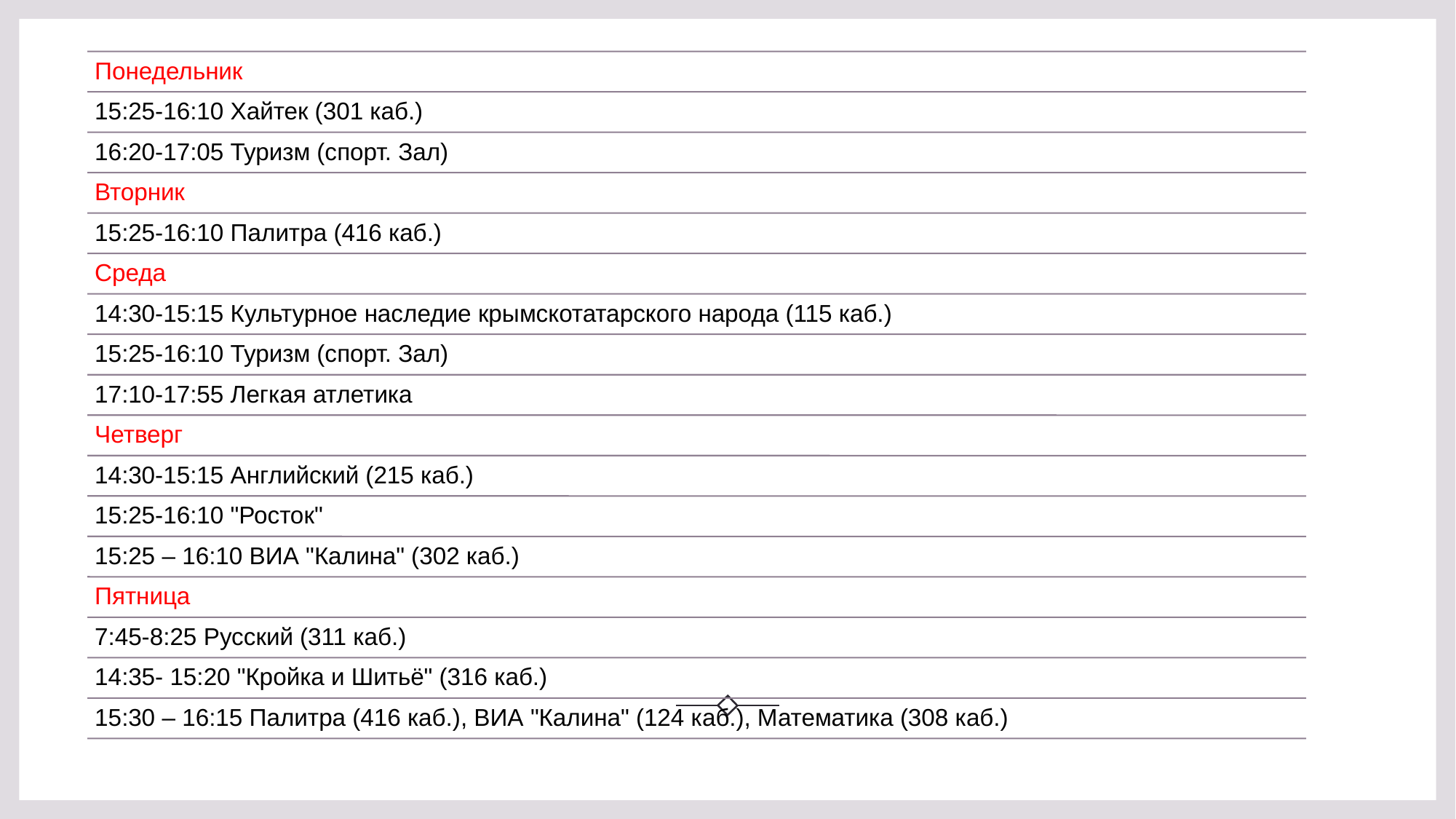

Понедельник
15:25-16:10 Хайтек (301 каб.)
16:20-17:05 Туризм (спорт. Зал)
Вторник
15:25-16:10 Палитра (416 каб.)
Среда
14:30-15:15 Культурное наследие крымскотатарского народа (115 каб.)
15:25-16:10 Туризм (спорт. Зал)
17:10-17:55 Легкая атлетика
Четверг
14:30-15:15 Английский (215 каб.)
15:25-16:10 "Росток"
15:25 – 16:10 ВИА "Калина" (302 каб.)
Пятница
7:45-8:25 Русский (311 каб.)
14:35- 15:20 "Кройка и Шитьё" (316 каб.)
15:30 – 16:15 Палитра (416 каб.), ВИА "Калина" (124 каб.), Математика (308 каб.)

#